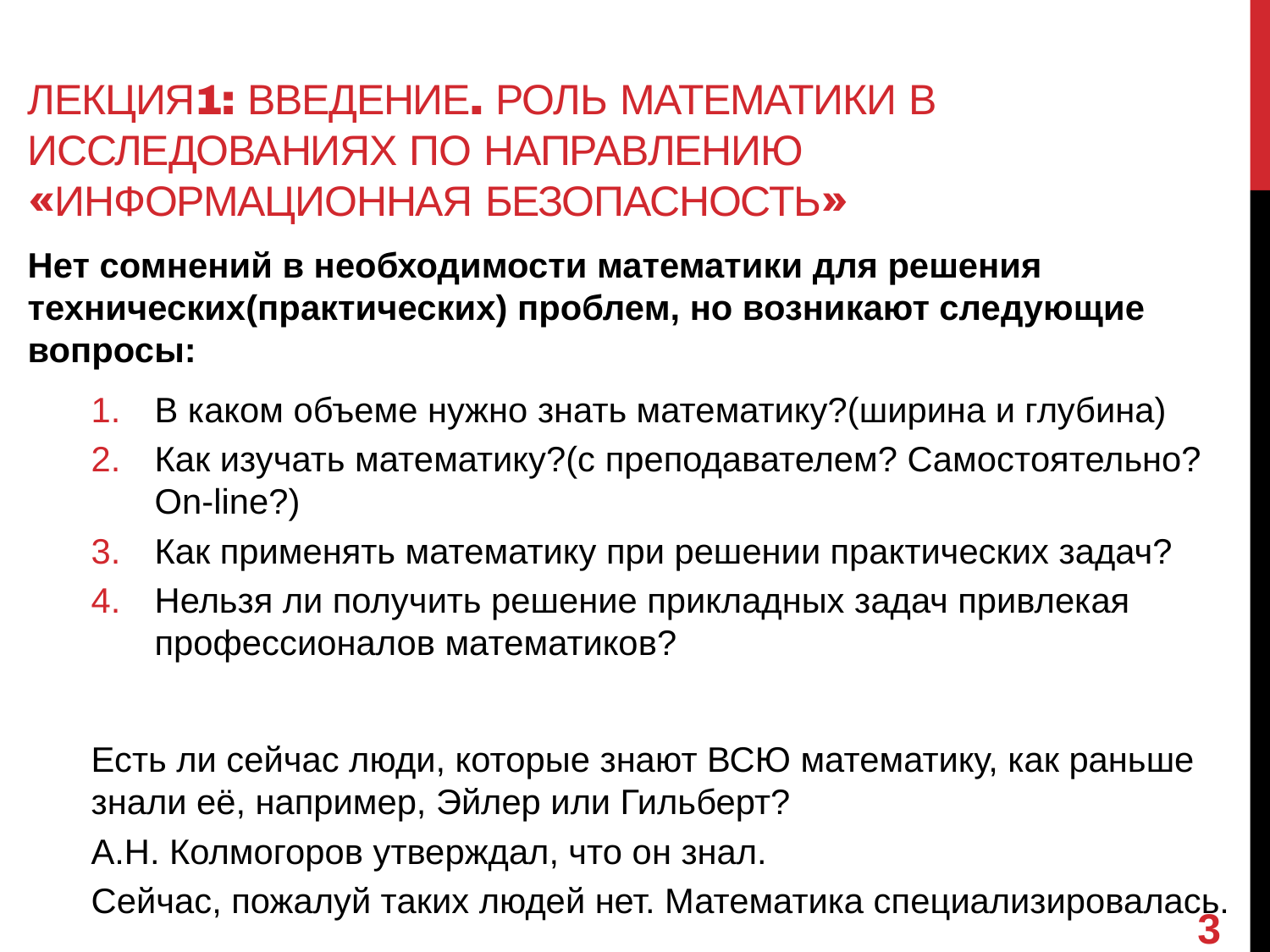

# Лекция1: Введение. Роль математики в исследованиях по направлению «информационная безопасность»
Нет сомнений в необходимости математики для решения технических(практических) проблем, но возникают следующие вопросы:
В каком объеме нужно знать математику?(ширина и глубина)
Как изучать математику?(с преподавателем? Самостоятельно? On-line?)
Как применять математику при решении практических задач?
Нельзя ли получить решение прикладных задач привлекая профессионалов математиков?

Есть ли сейчас люди, которые знают ВСЮ математику, как раньше знали её, например, Эйлер или Гильберт?
А.Н. Колмогоров утверждал, что он знал.
Сейчас, пожалуй таких людей нет. Математика специализировалась.
3